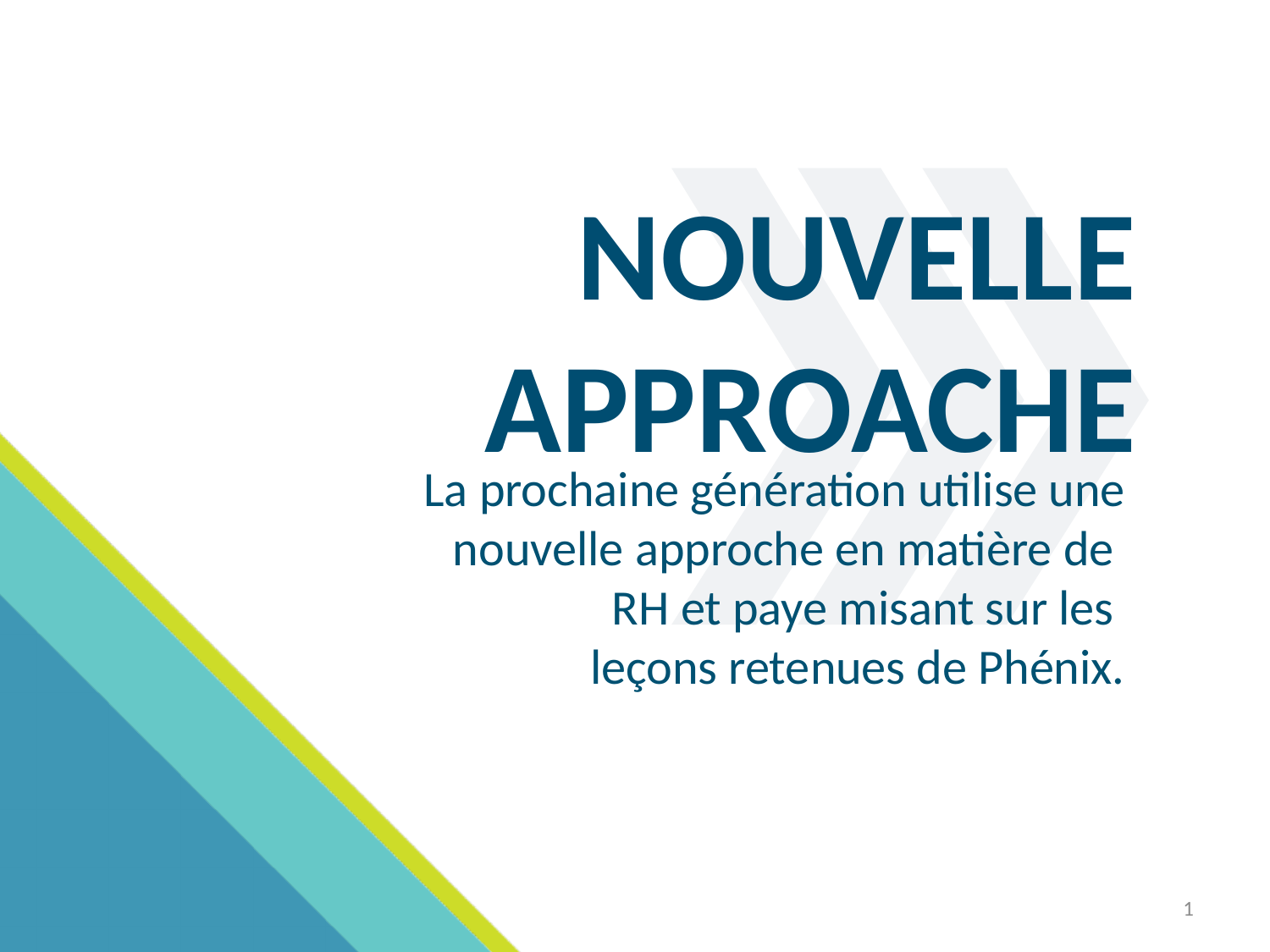

# NOUVELLE APPROACHE

La prochaine génération utilise une nouvelle approche en matière de
RH et paye misant sur les
leçons retenues de Phénix.
1